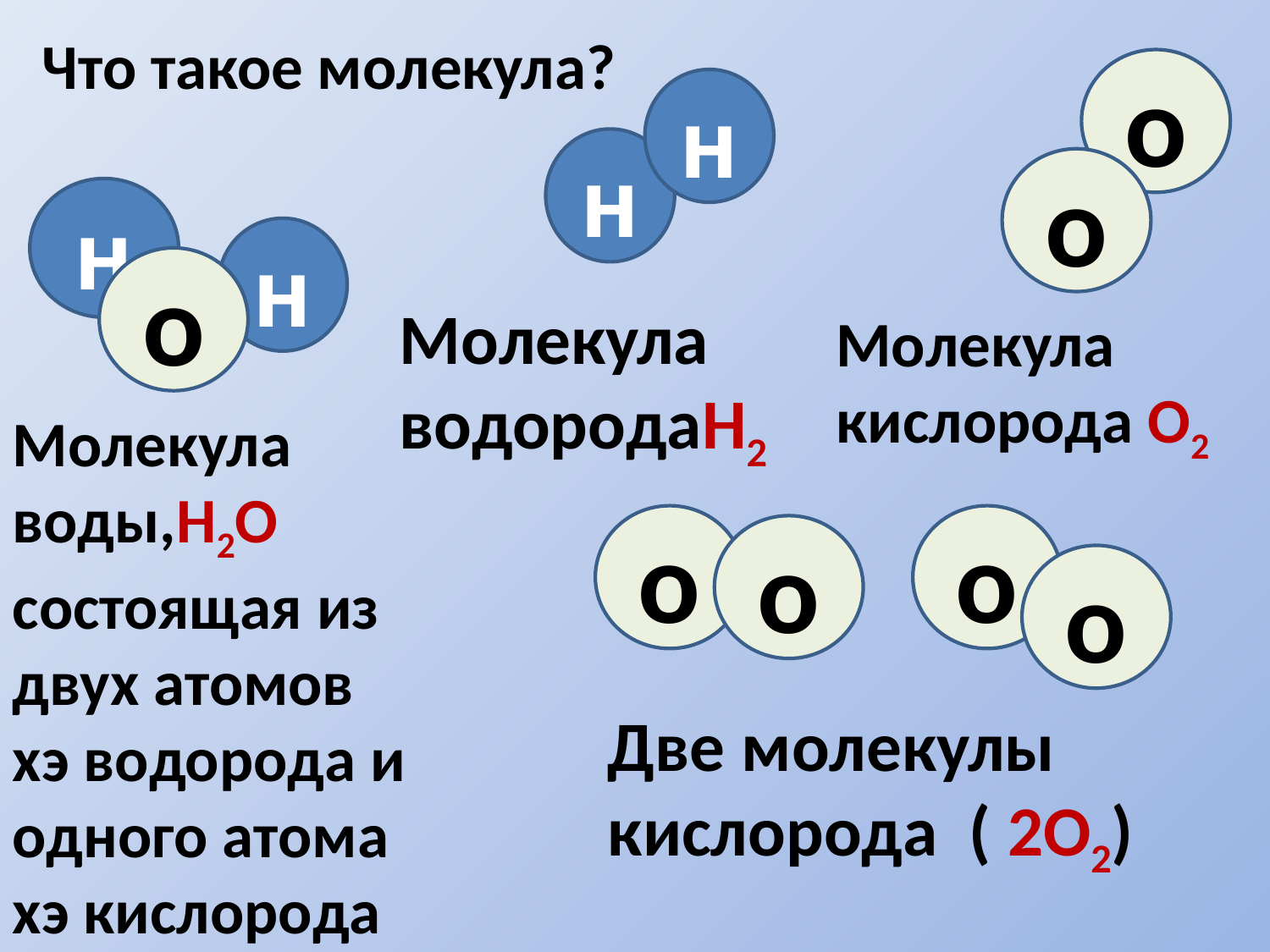

Что такое молекула?
о
н
н
о
н
н
о
Молекула водородаН2
Молекула кислорода О2
Молекула воды,Н2О состоящая из двух атомов хэ водорода и одного атома хэ кислорода
о
о
о
о
Две молекулы кислорода  ( 2О2)